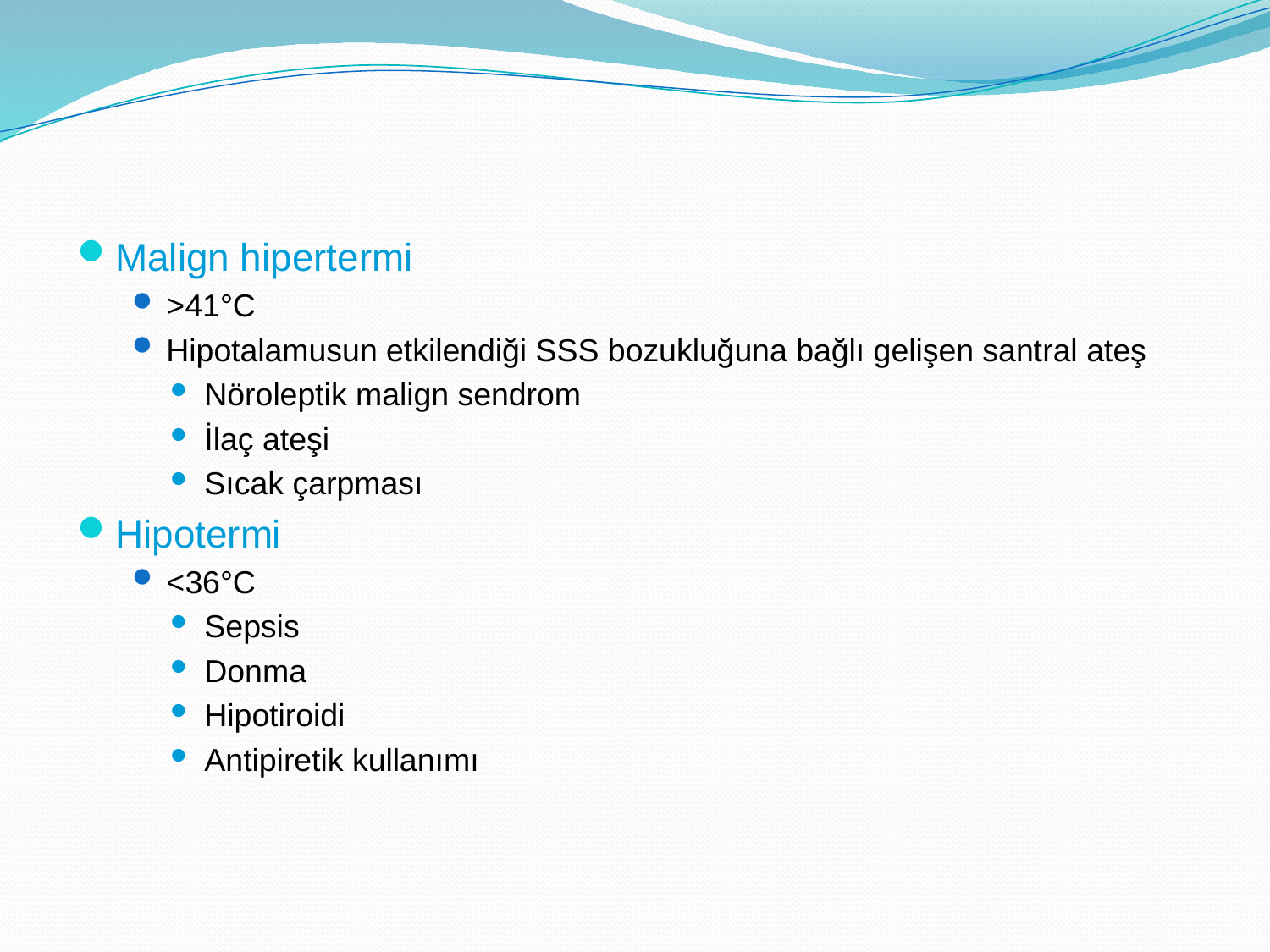

Malign hipertermi
>41°C
Hipotalamusun etkilendiği SSS bozukluğuna bağlı gelişen santral ateş
Nöroleptik malign sendrom
İlaç ateşi
Sıcak çarpması
Hipotermi
<36°C
Sepsis
Donma
Hipotiroidi
Antipiretik kullanımı